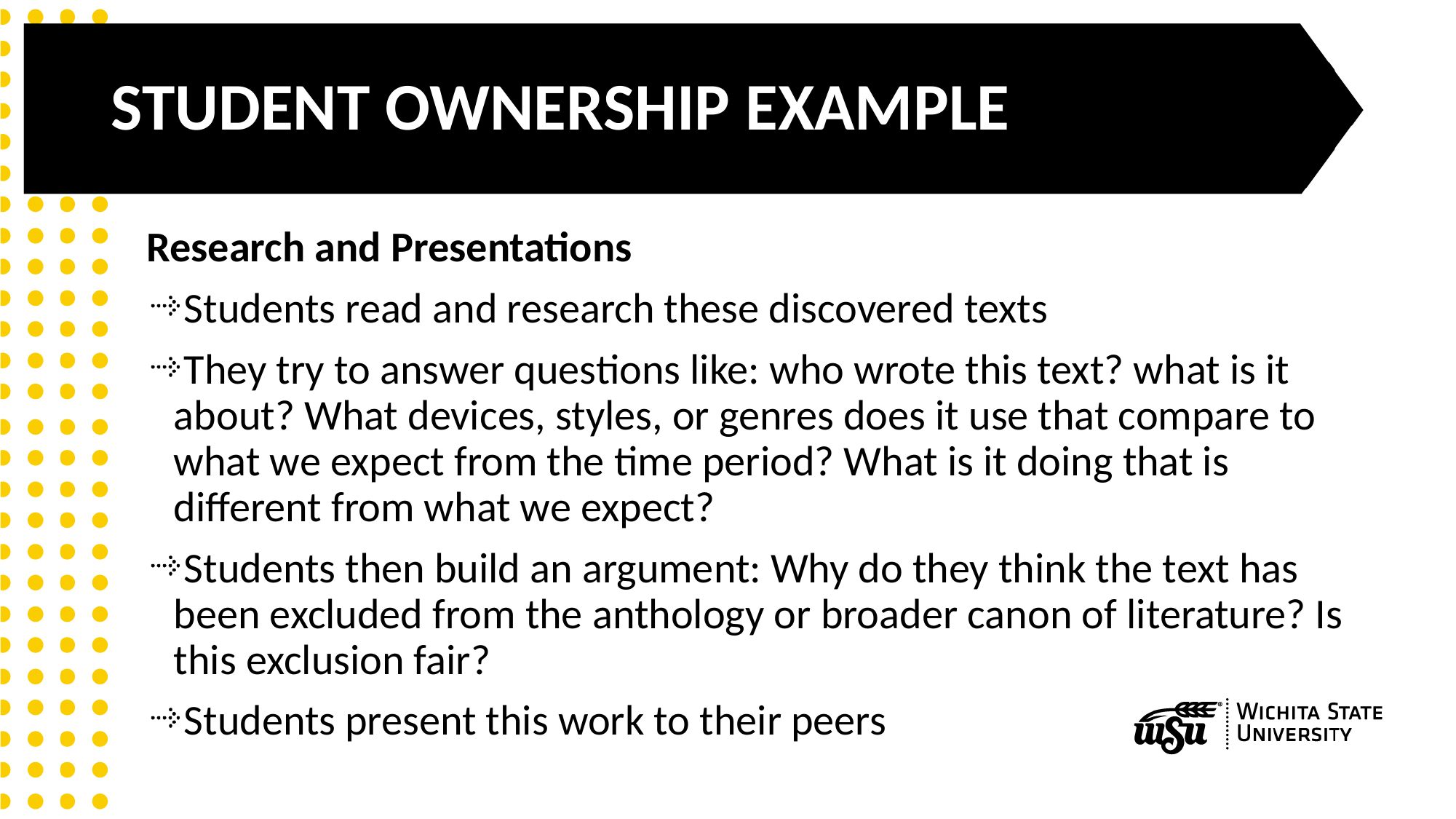

# Student Ownership Example
Research and Presentations
Students read and research these discovered texts
They try to answer questions like: who wrote this text? what is it about? What devices, styles, or genres does it use that compare to what we expect from the time period? What is it doing that is different from what we expect?
Students then build an argument: Why do they think the text has been excluded from the anthology or broader canon of literature? Is this exclusion fair?
Students present this work to their peers